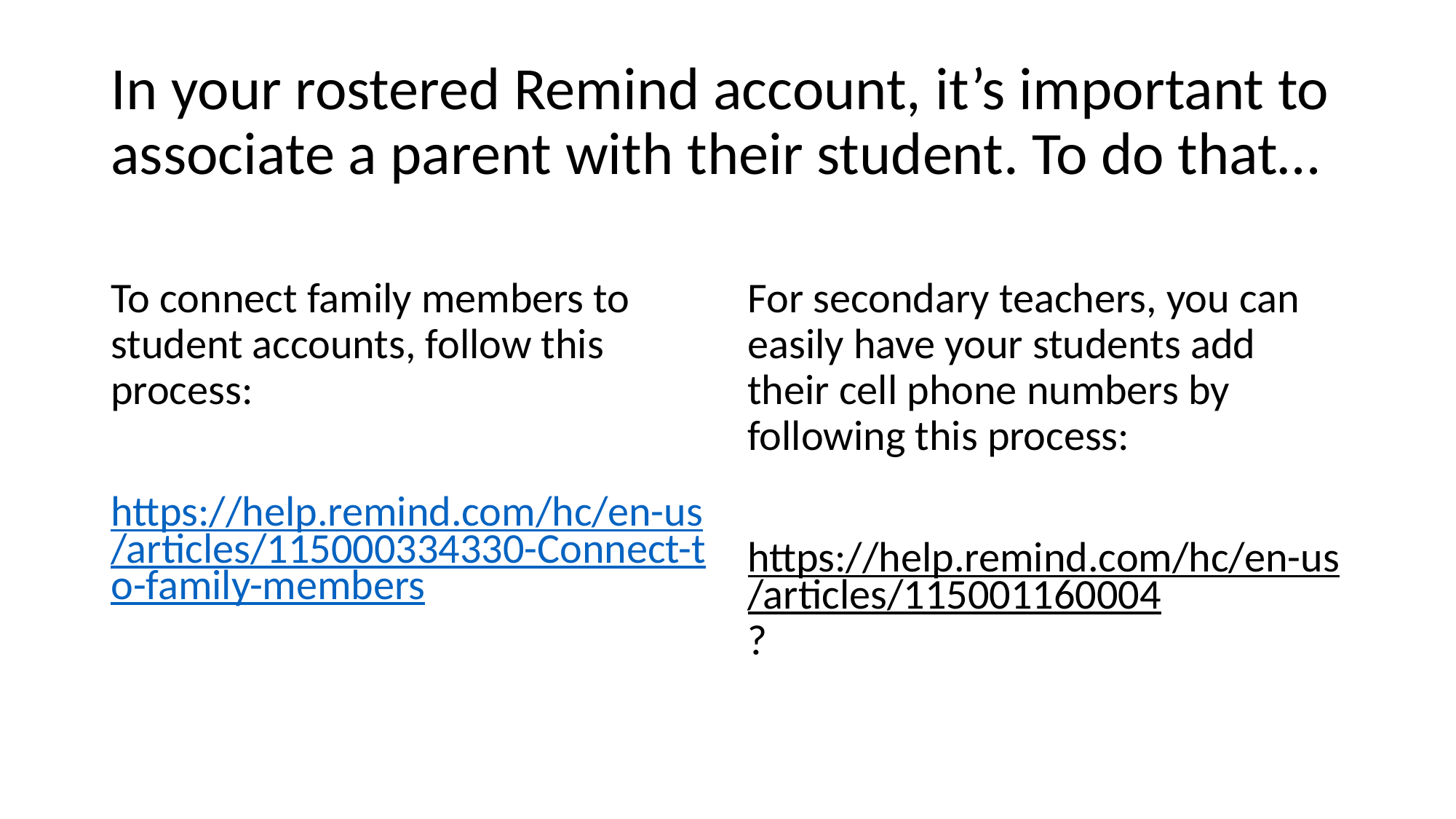

# In your rostered Remind account, it’s important to associate a parent with their student. To do that…
To connect family members to student accounts, follow this process:

https://help.remind.com/hc/en-us/articles/115000334330-Connect-to-family-members

For secondary teachers, you can easily have your students add their cell phone numbers by following this process:

https://help.remind.com/hc/en-us/articles/115001160004?